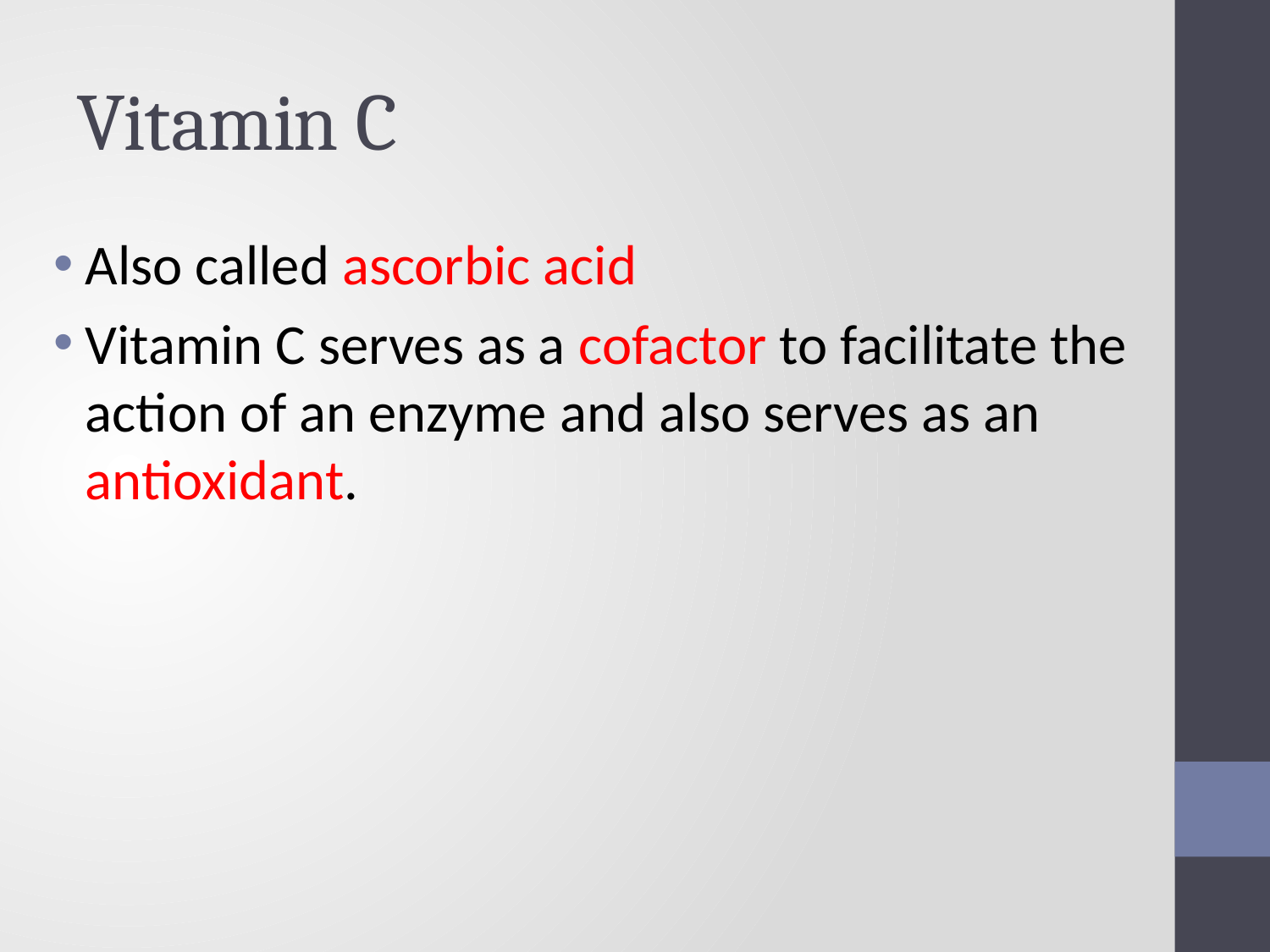

# Vitamin C
Also called ascorbic acid
Vitamin C serves as a cofactor to facilitate the action of an enzyme and also serves as an antioxidant.